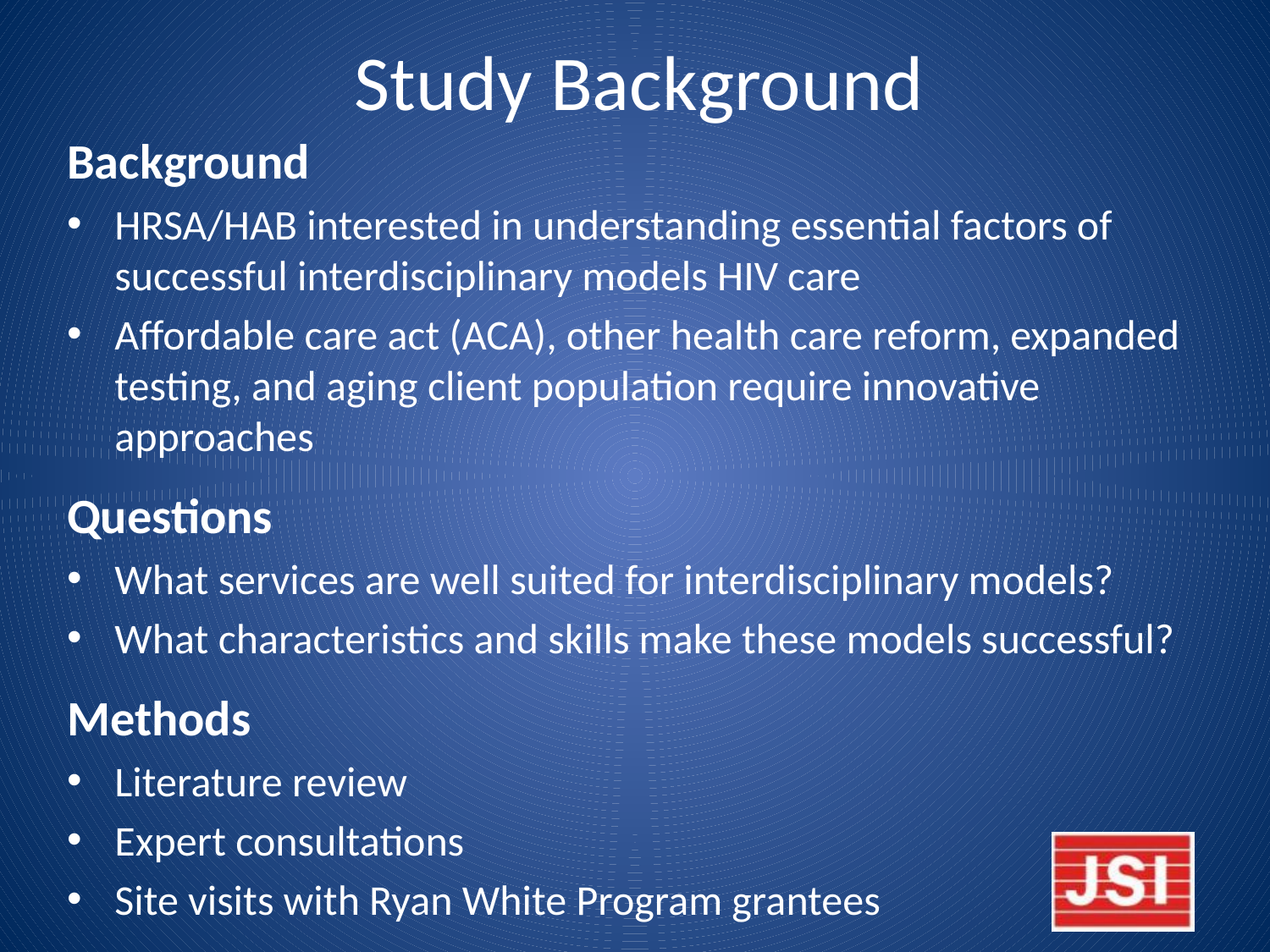

# Study Background
Background
HRSA/HAB interested in understanding essential factors of successful interdisciplinary models HIV care
Affordable care act (ACA), other health care reform, expanded testing, and aging client population require innovative approaches

Questions
What services are well suited for interdisciplinary models?
What characteristics and skills make these models successful?

Methods
Literature review
Expert consultations
Site visits with Ryan White Program grantees